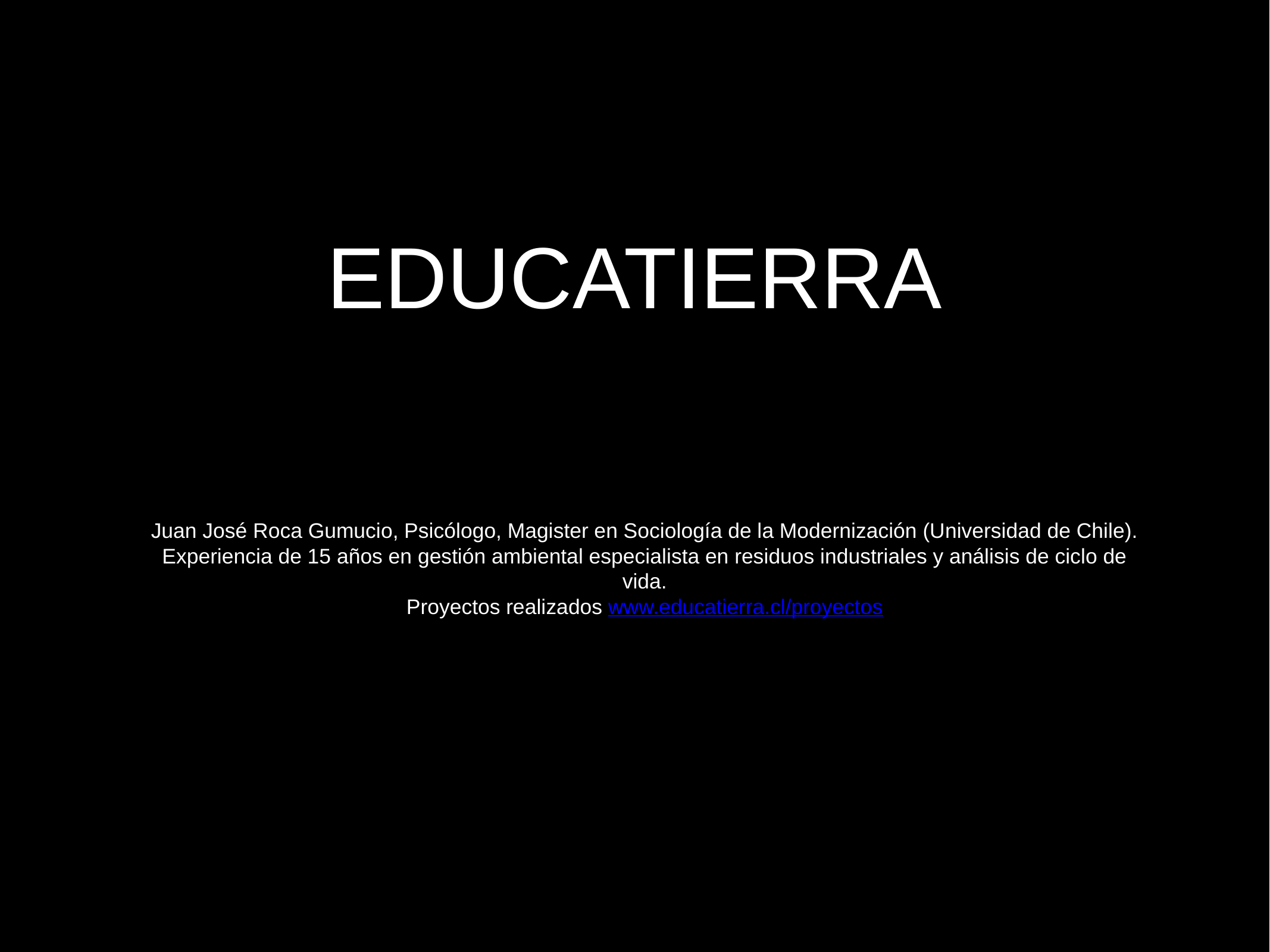

# EDUCATIERRA
Juan José Roca Gumucio, Psicólogo, Magister en Sociología de la Modernización (Universidad de Chile). Experiencia de 15 años en gestión ambiental especialista en residuos industriales y análisis de ciclo de vida.
Proyectos realizados www.educatierra.cl/proyectos